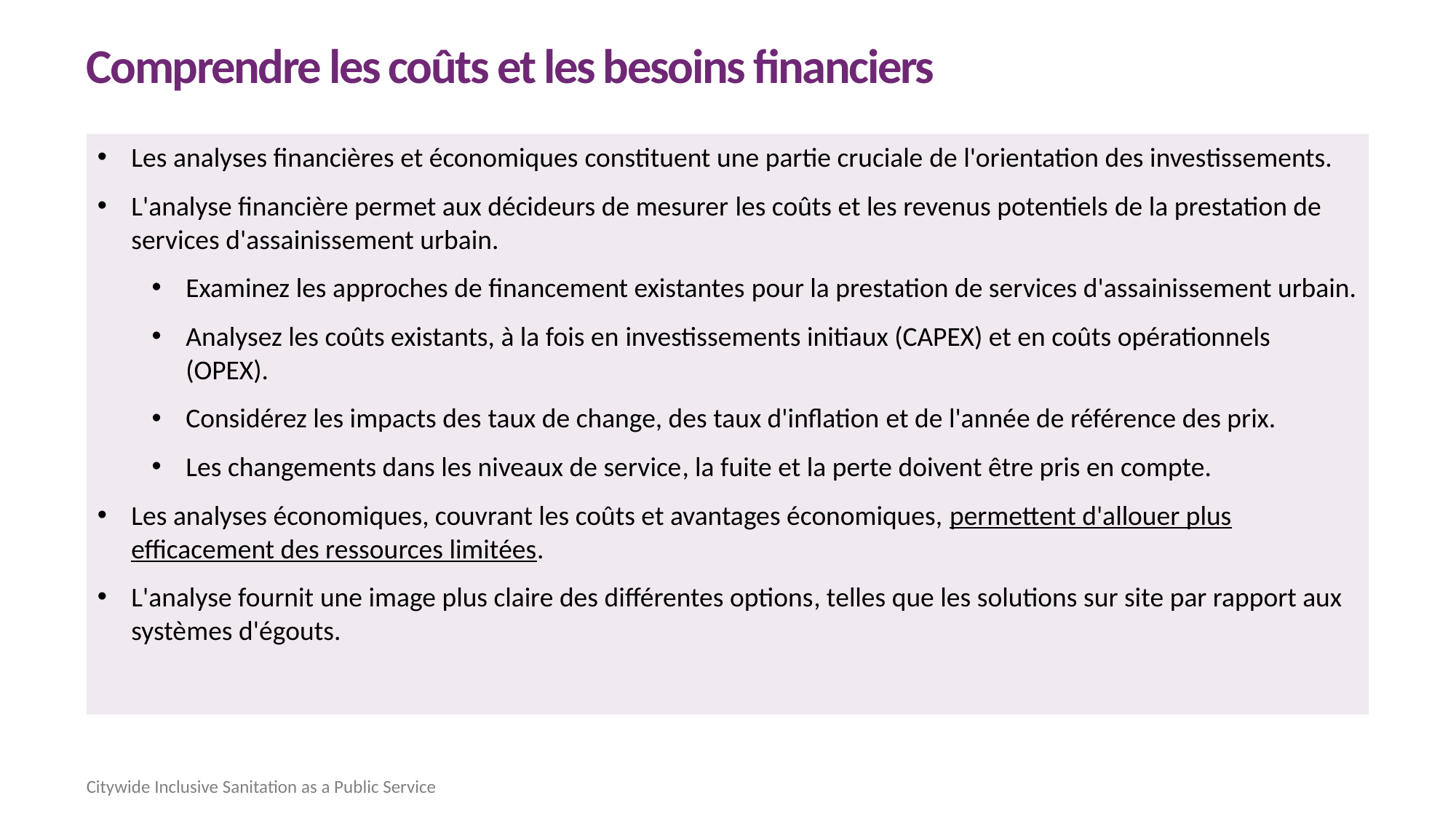

Comprendre les coûts et les besoins financiers
Les analyses financières et économiques constituent une partie cruciale de l'orientation des investissements.
L'analyse financière permet aux décideurs de mesurer les coûts et les revenus potentiels de la prestation de services d'assainissement urbain.
Examinez les approches de financement existantes pour la prestation de services d'assainissement urbain.
Analysez les coûts existants, à la fois en investissements initiaux (CAPEX) et en coûts opérationnels (OPEX).
Considérez les impacts des taux de change, des taux d'inflation et de l'année de référence des prix.
Les changements dans les niveaux de service, la fuite et la perte doivent être pris en compte.
Les analyses économiques, couvrant les coûts et avantages économiques, permettent d'allouer plus efficacement des ressources limitées.
L'analyse fournit une image plus claire des différentes options, telles que les solutions sur site par rapport aux systèmes d'égouts.